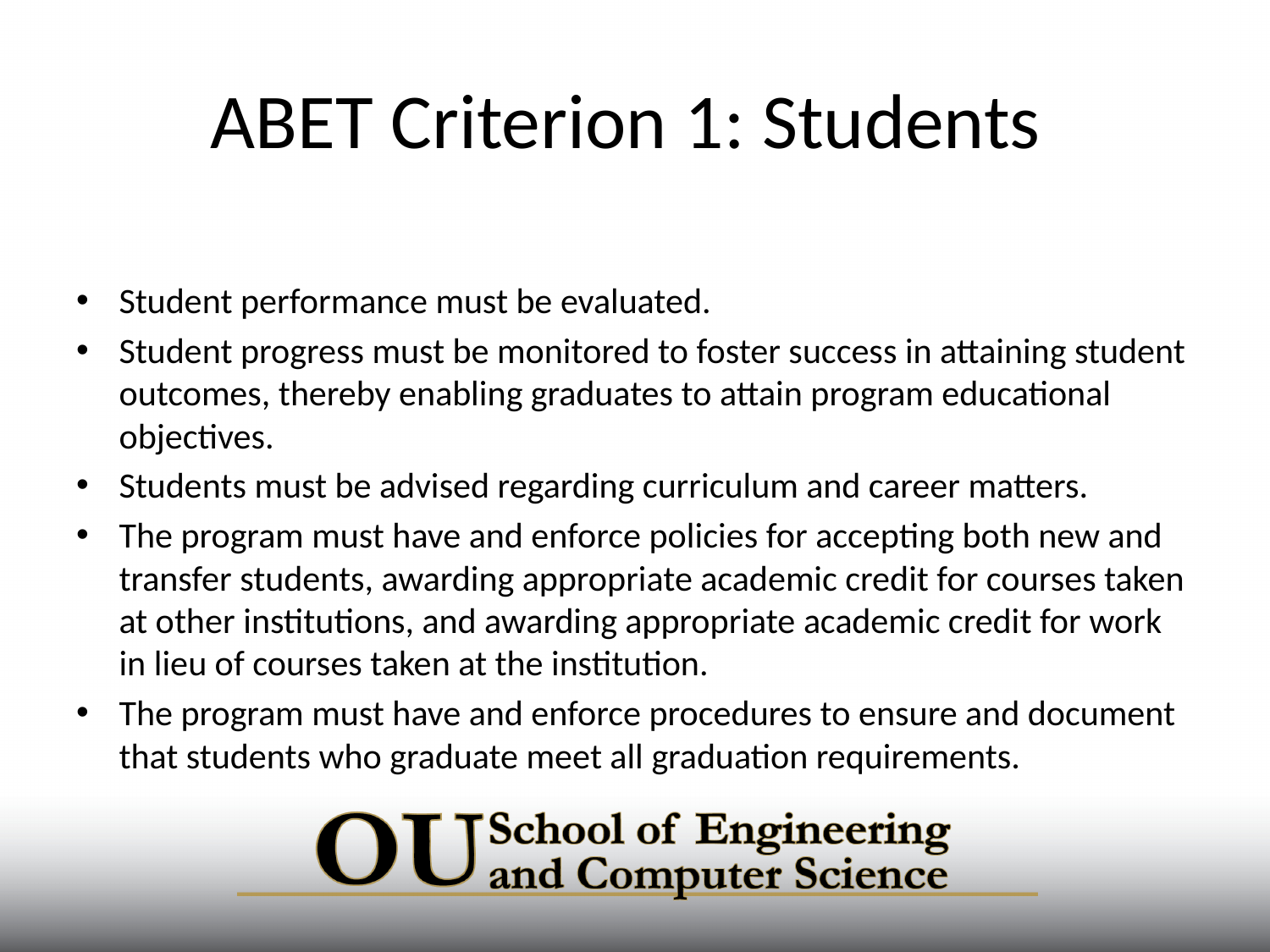

# ABET Criterion 1: Students

Student performance must be evaluated.
Student progress must be monitored to foster success in attaining student outcomes, thereby enabling graduates to attain program educational objectives.
Students must be advised regarding curriculum and career matters.
The program must have and enforce policies for accepting both new and transfer students, awarding appropriate academic credit for courses taken at other institutions, and awarding appropriate academic credit for work in lieu of courses taken at the institution.
The program must have and enforce procedures to ensure and document that students who graduate meet all graduation requirements.